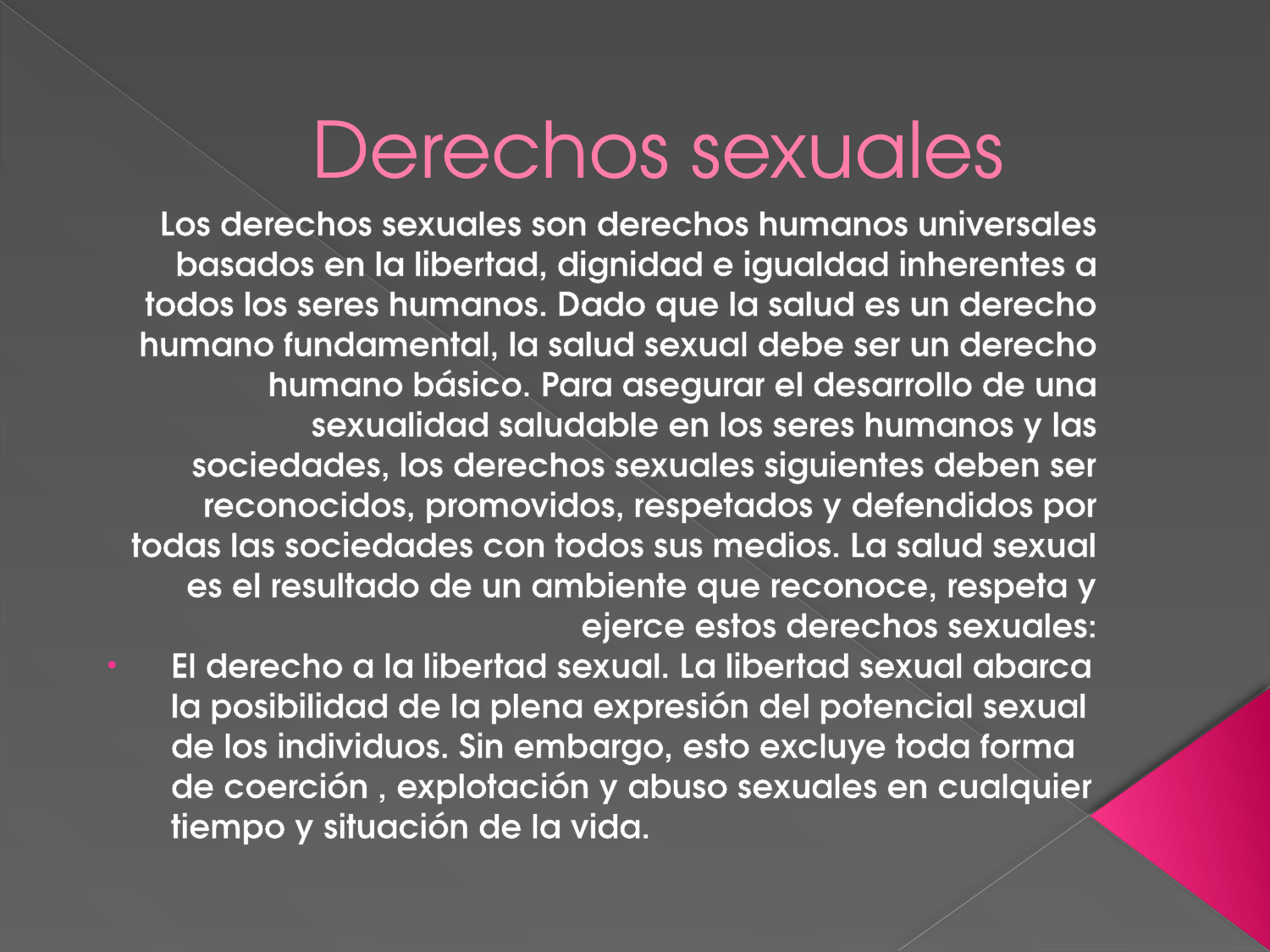

# Derechos sexuales
Los derechos sexuales son derechos humanos universales basados en la libertad, dignidad e igualdad inherentes a todos los seres humanos. Dado que la salud es un derecho humano fundamental, la salud sexual debe ser un derecho humano básico. Para asegurar el desarrollo de una sexualidad saludable en los seres humanos y las sociedades, los derechos sexuales siguientes deben ser reconocidos, promovidos, respetados y defendidos por todas las sociedades con todos sus medios. La salud sexual es el resultado de un ambiente que reconoce, respeta y ejerce estos derechos sexuales:
El derecho a la libertad sexual. La libertad sexual abarca la posibilidad de la plena expresión del potencial sexual de los individuos. Sin embargo, esto excluye toda forma de coerción , explotación y abuso sexuales en cualquier tiempo y situación de la vida.